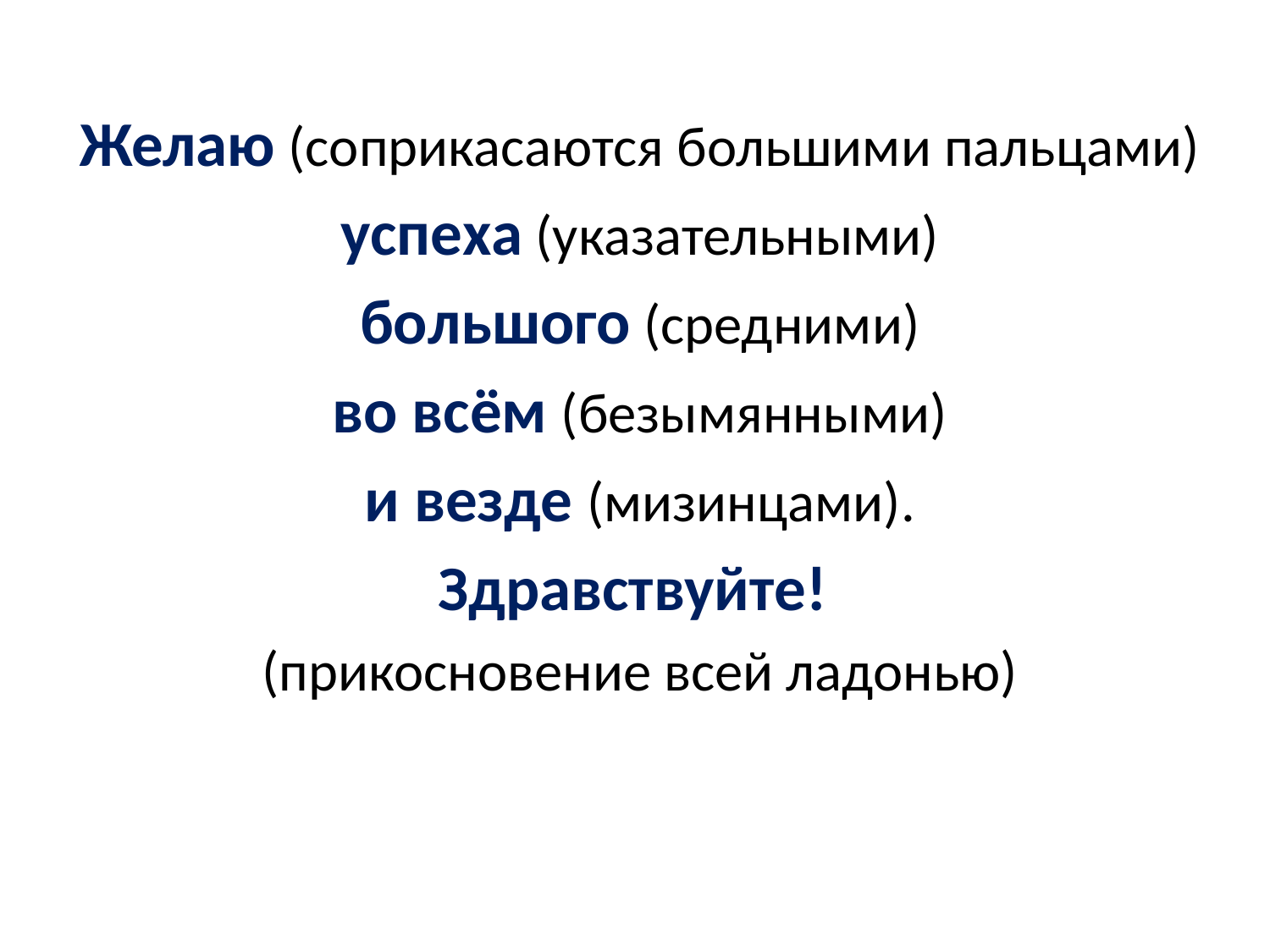

Желаю (соприкасаются большими пальцами)
успеха (указательными)
большого (средними)
во всём (безымянными)
и везде (мизинцами).
Здравствуйте!
(прикосновение всей ладонью)